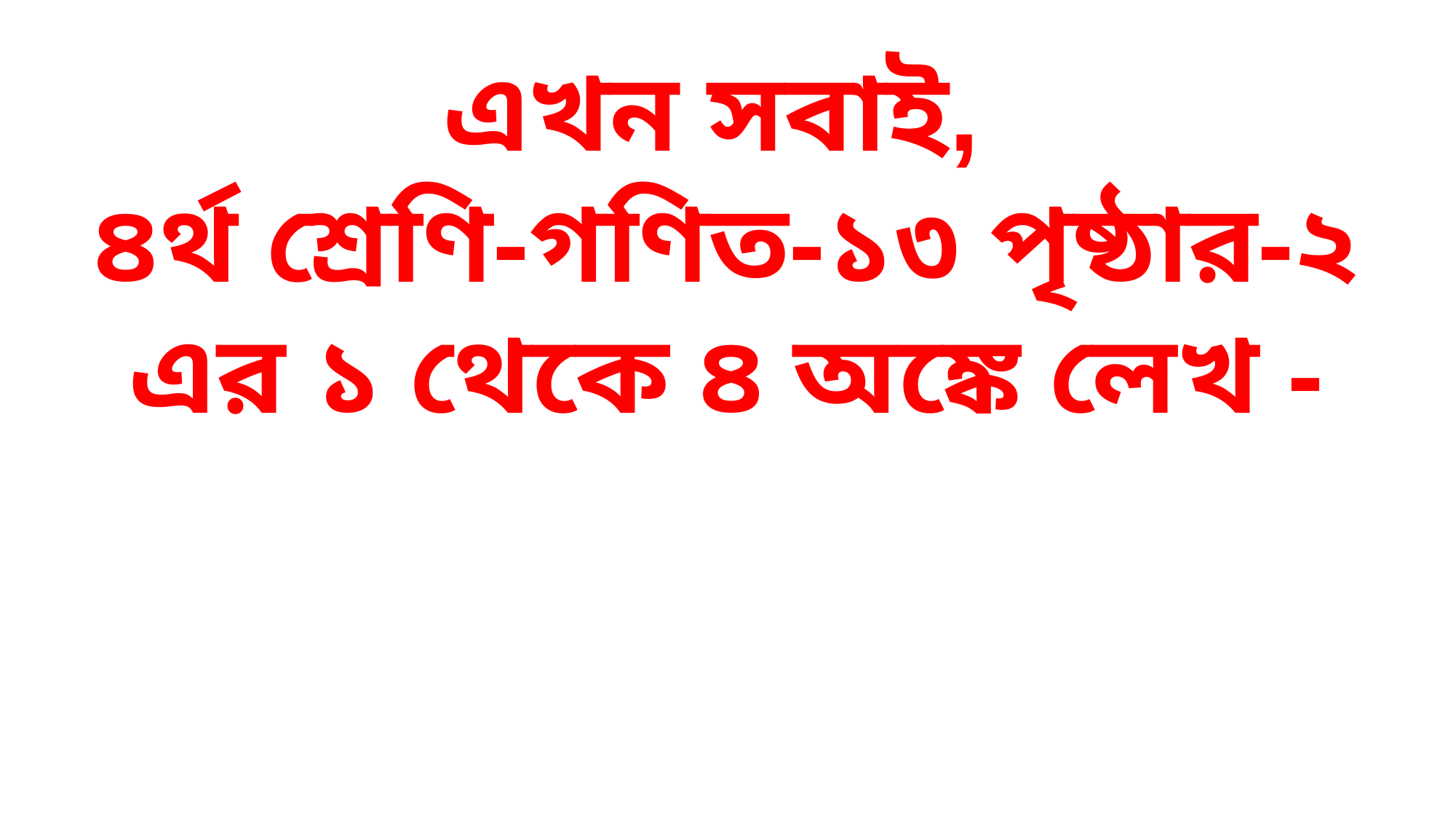

এখন সবাই,
৪র্থ শ্রেণি-গণিত-১৩ পৃষ্ঠার-২ এর ১ থেকে ৪ অঙ্কে লেখ -